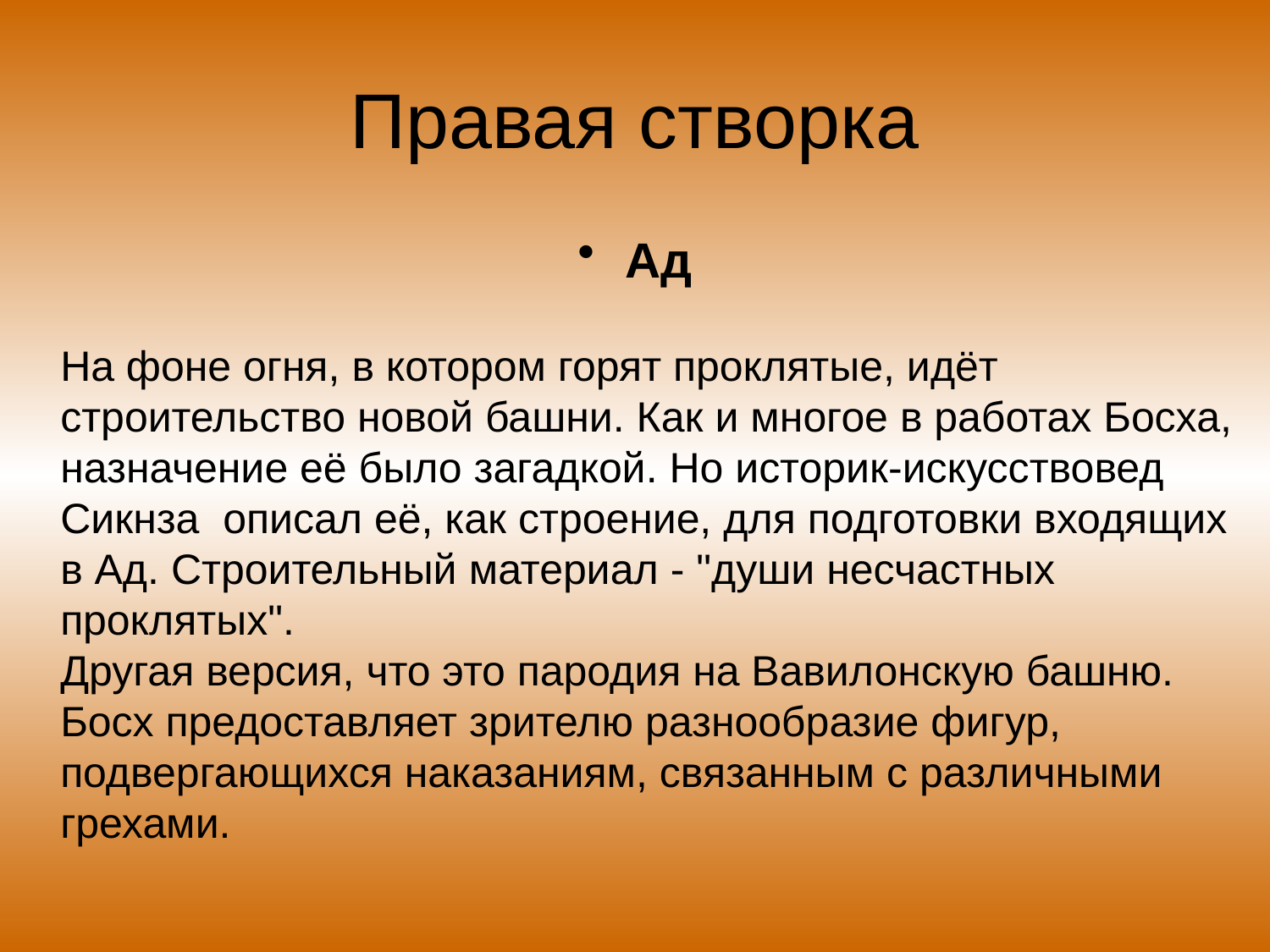

# Правая створка
Ад
На фоне огня, в котором горят проклятые, идёт строительство новой башни. Как и многое в работах Босха, назначение её было загадкой. Но историк-искусствовед Сикнза  описал её, как строение, для подготовки входящих в Ад. Строительный материал - "души несчастных проклятых".
Другая версия, что это пародия на Вавилонскую башню.
Босх предоставляет зрителю разнообразие фигур, подвергающихся наказаниям, связанным с различными грехами.